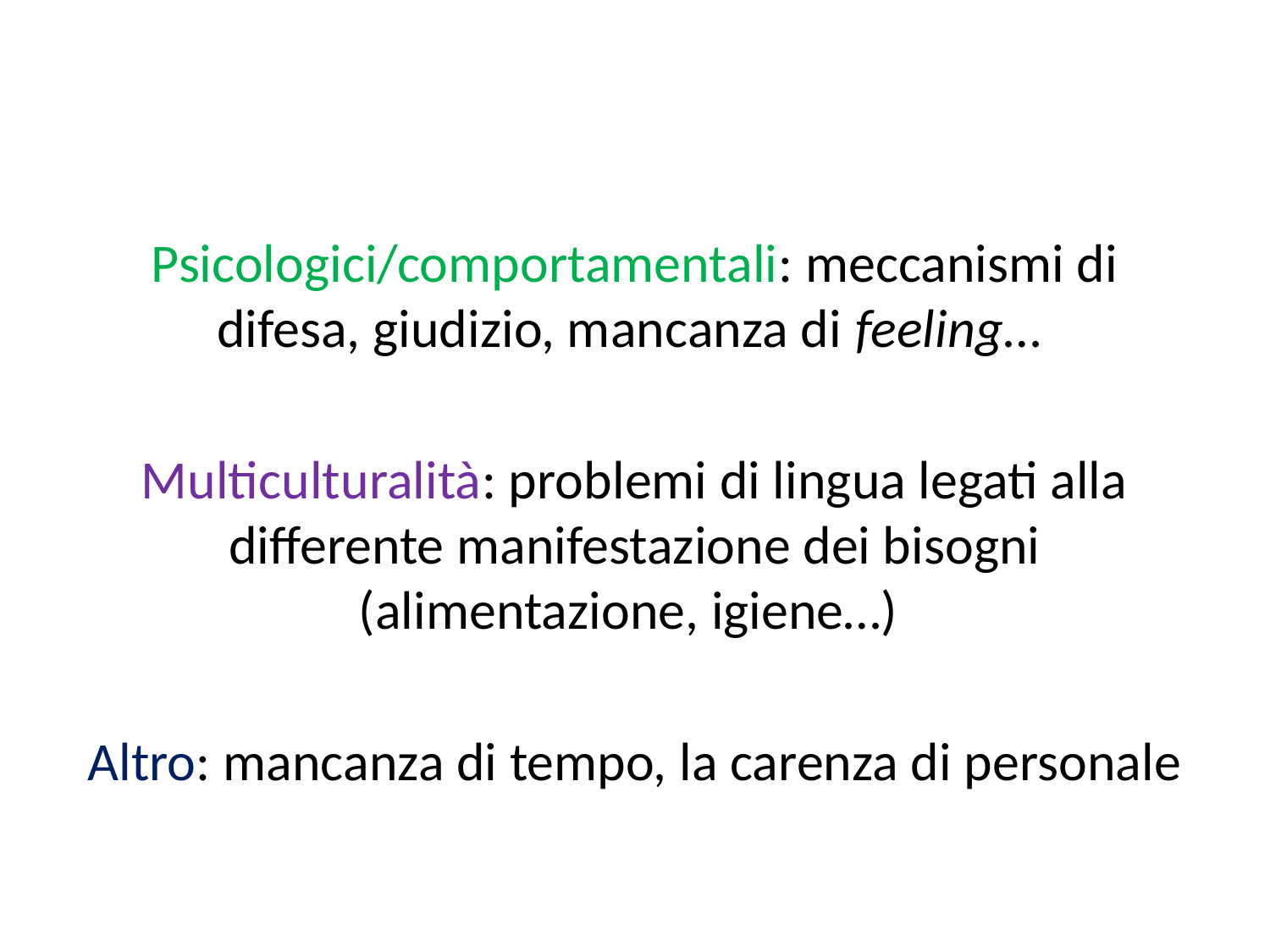

Psicologici/comportamentali: meccanismi di difesa, giudizio, mancanza di feeling…

Multiculturalità: problemi di lingua legati alla differente manifestazione dei bisogni (alimentazione, igiene…)

Altro: mancanza di tempo, la carenza di personale